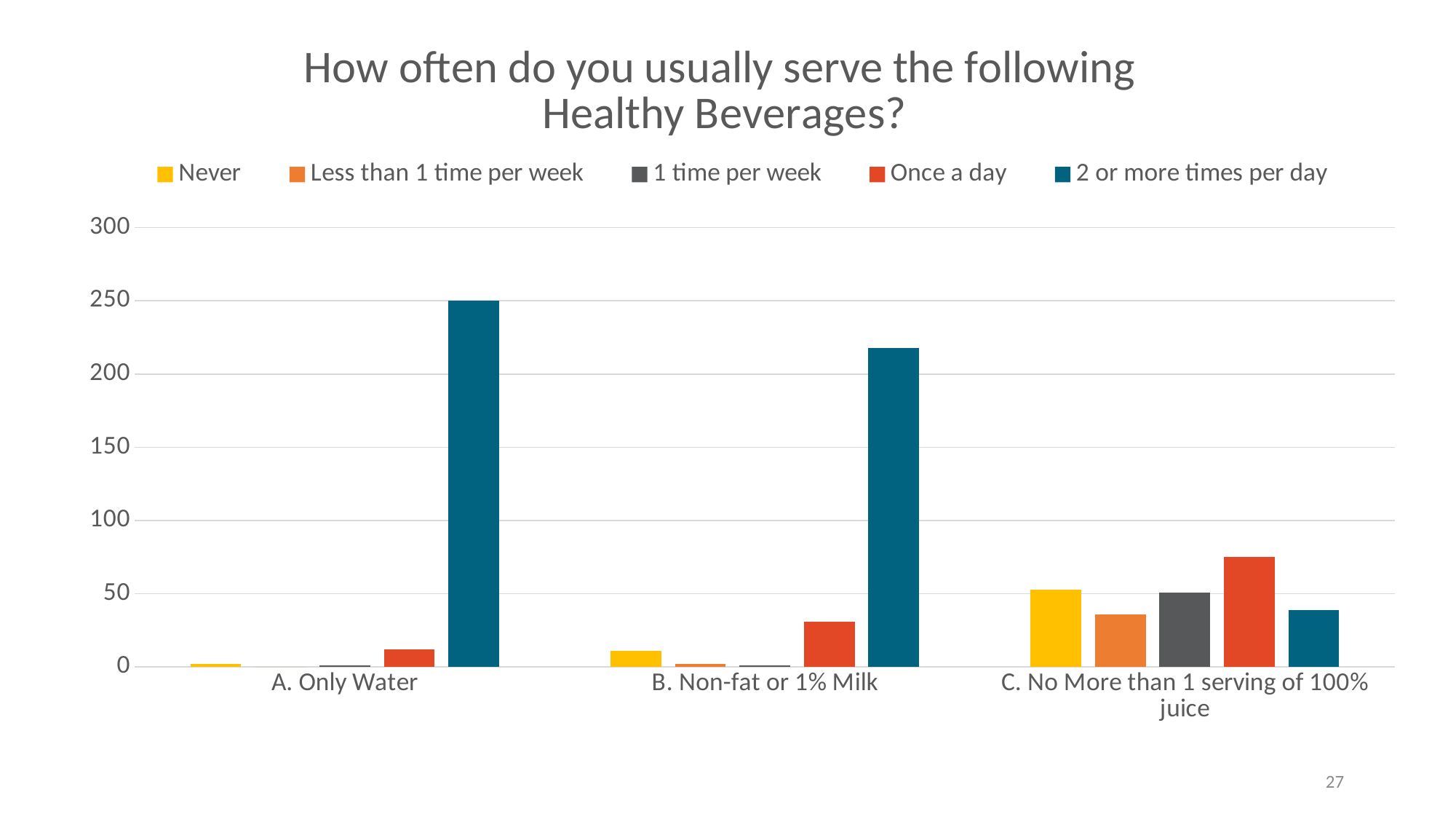

### Chart: How often do you usually serve the following
Healthy Beverages?

| Category | Never | Less than 1 time per week | 1 time per week | Once a day | 2 or more times per day |
|---|---|---|---|---|---|
| A. Only Water | 2.0 | 0.0 | 1.0 | 12.0 | 250.0 |
| B. Non-fat or 1% Milk | 11.0 | 2.0 | 1.0 | 31.0 | 218.0 |
| C. No More than 1 serving of 100% juice | 53.0 | 36.0 | 51.0 | 75.0 | 39.0 |
27